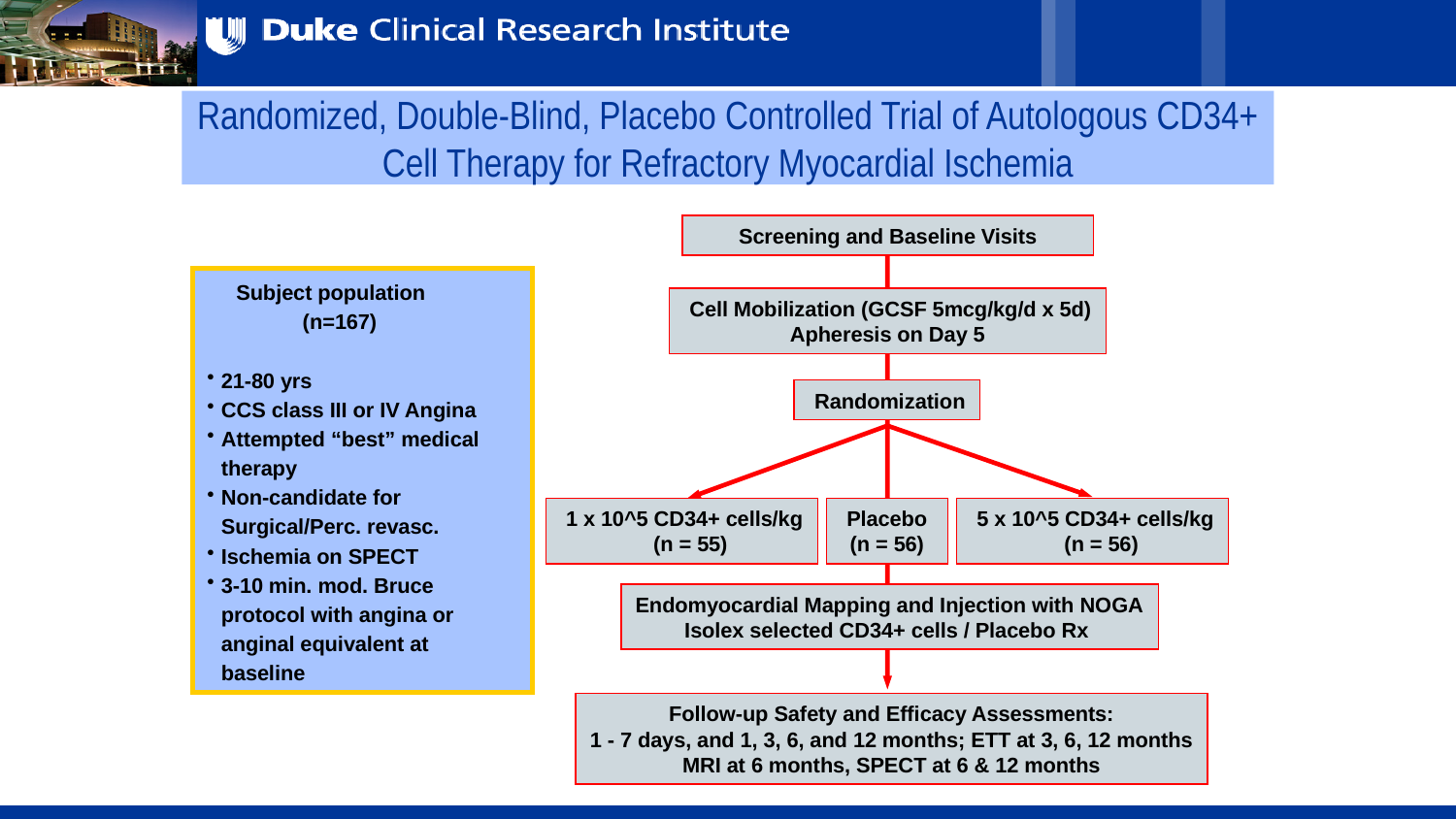

Randomized, Double-Blind, Placebo Controlled Trial of Autologous CD34+ Cell Therapy for Refractory Myocardial Ischemia
Screening and Baseline Visits

     Subject population
              (n=167)

21-80 yrs
CCS class III or IV Angina
Attempted “best” medical therapy
Non-candidate for Surgical/Perc. revasc.
Ischemia on SPECT
3-10 min. mod. Bruce protocol with angina or anginal equivalent at baseline
 Cell Mobilization (GCSF 5mcg/kg/d x 5d)
Apheresis on Day 5
 Randomization

 1 x 10^5 CD34+ cells/kg
   (n = 55)
 Placebo
(n = 56)
 5 x 10^5 CD34+ cells/kg
   (n = 56)
Endomyocardial Mapping and Injection with NOGA
Isolex selected CD34+ cells / Placebo Rx
Follow-up Safety and Efficacy Assessments:
1 - 7 days, and 1, 3, 6, and 12 months; ETT at 3, 6, 12 months
MRI at 6 months, SPECT at 6 & 12 months